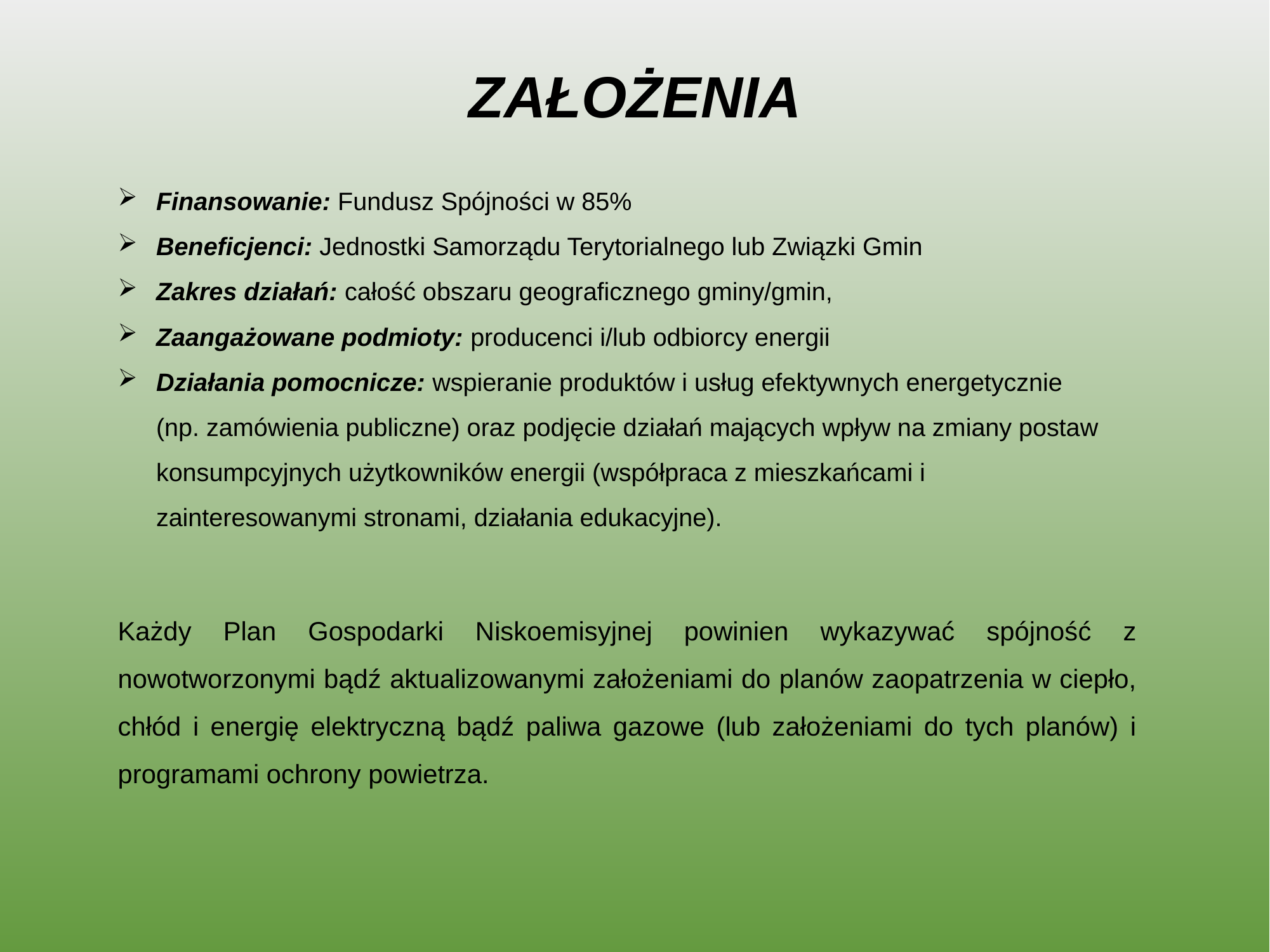

ZAŁOŻENIA
Finansowanie: Fundusz Spójności w 85%
Beneficjenci: Jednostki Samorządu Terytorialnego lub Związki Gmin
Zakres działań: całość obszaru geograficznego gminy/gmin,
Zaangażowane podmioty: producenci i/lub odbiorcy energii
Działania pomocnicze: wspieranie produktów i usług efektywnych energetycznie (np. zamówienia publiczne) oraz podjęcie działań mających wpływ na zmiany postaw konsumpcyjnych użytkowników energii (współpraca z mieszkańcami i zainteresowanymi stronami, działania edukacyjne).
Każdy Plan Gospodarki Niskoemisyjnej powinien wykazywać spójność z nowotworzonymi bądź aktualizowanymi założeniami do planów zaopatrzenia w ciepło, chłód i energię elektryczną bądź paliwa gazowe (lub założeniami do tych planów) i programami ochrony powietrza.